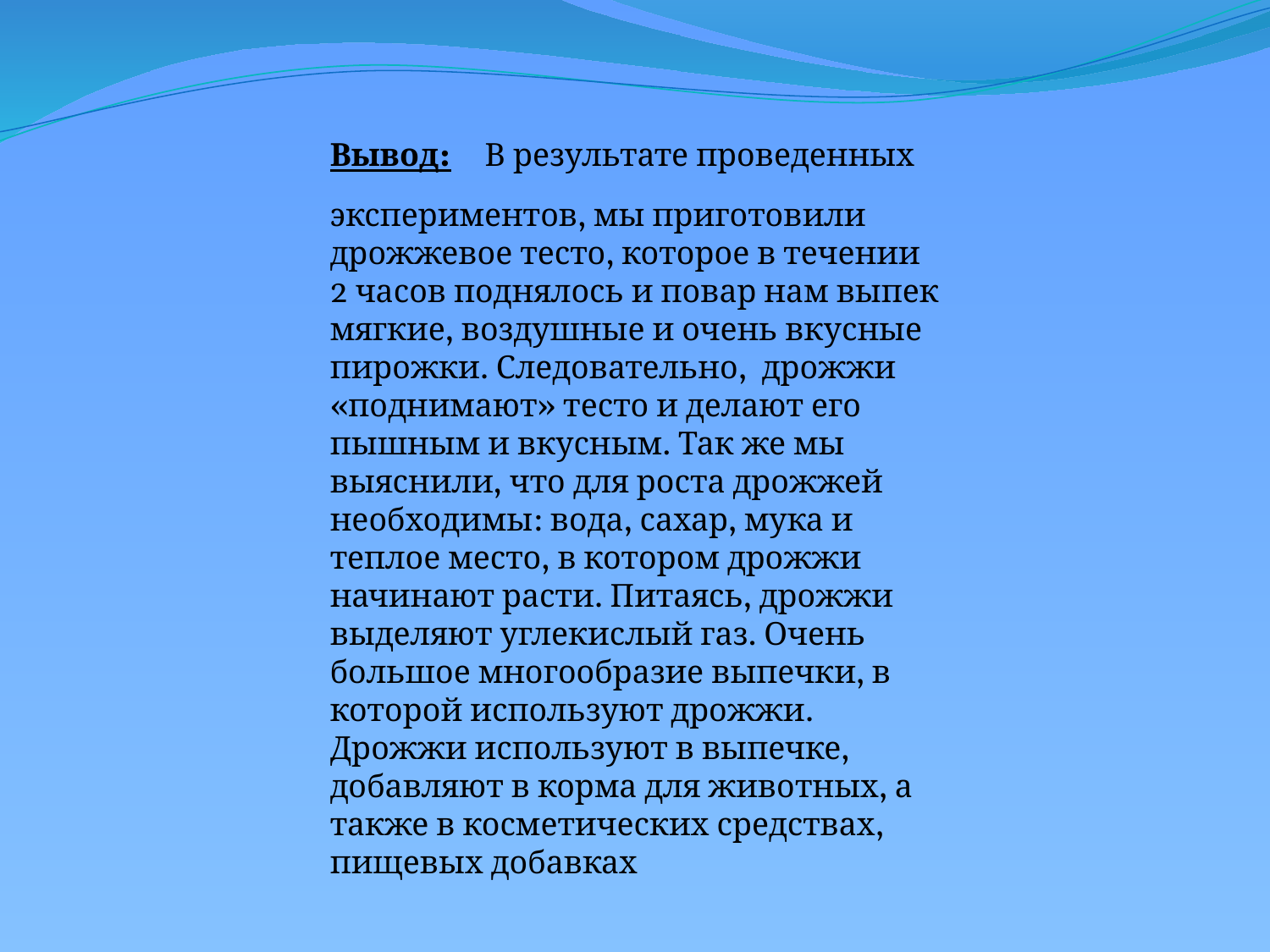

Вывод: В результате проведенных экспериментов, мы приготовили дрожжевое тесто, которое в течении 2 часов поднялось и повар нам выпек мягкие, воздушные и очень вкусные пирожки. Следовательно,  дрожжи «поднимают» тесто и делают его пышным и вкусным. Так же мы выяснили, что для роста дрожжей необходимы: вода, сахар, мука и теплое место, в котором дрожжи начинают расти. Питаясь, дрожжи выделяют углекислый газ. Очень большое многообразие выпечки, в которой используют дрожжи.
Дрожжи используют в выпечке, добавляют в корма для животных, а также в косметических средствах, пищевых добавках